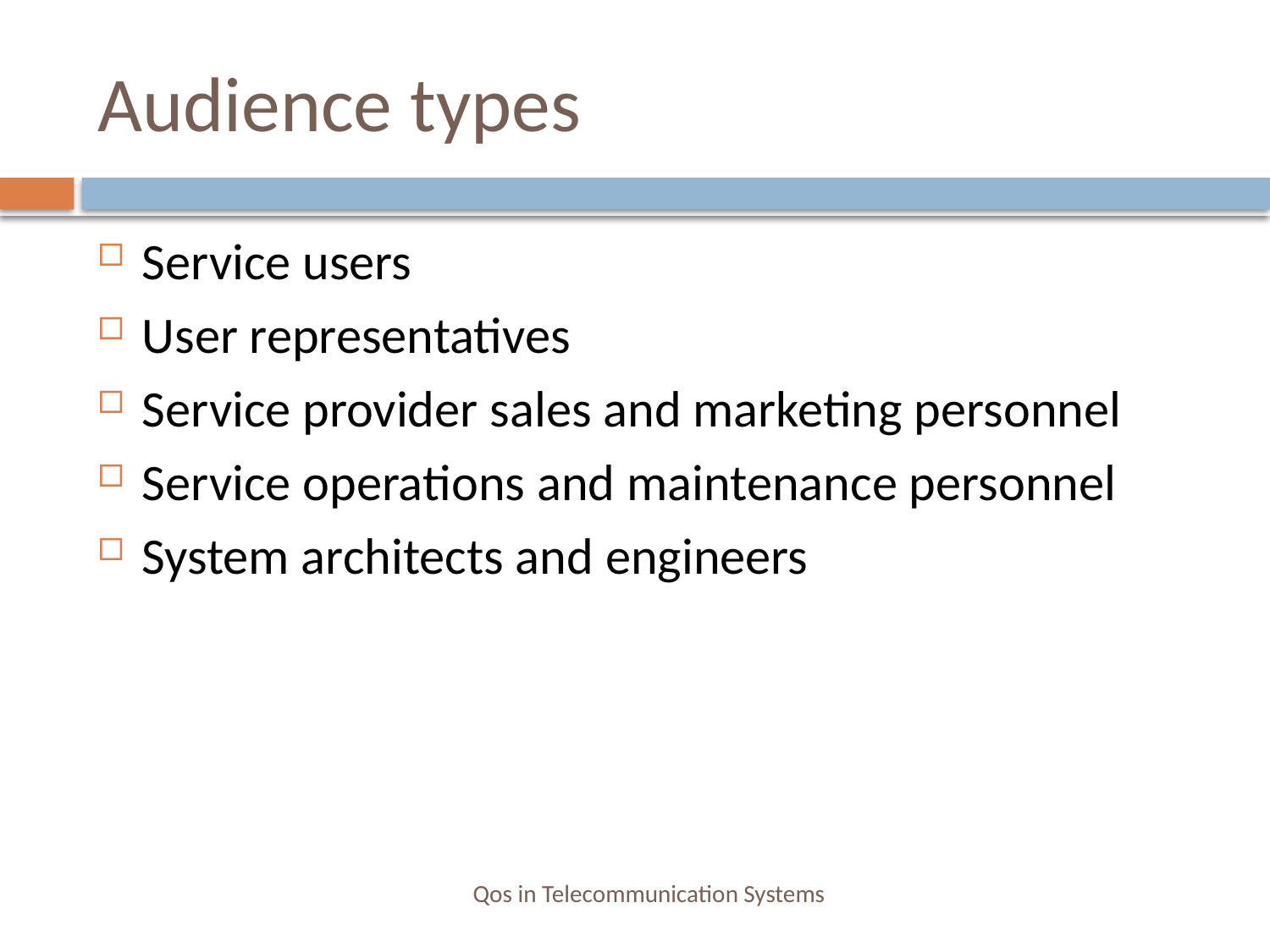

# Audience types
Service users
User representatives
Service provider sales and marketing personnel
Service operations and maintenance personnel
System architects and engineers
Qos in Telecommunication Systems